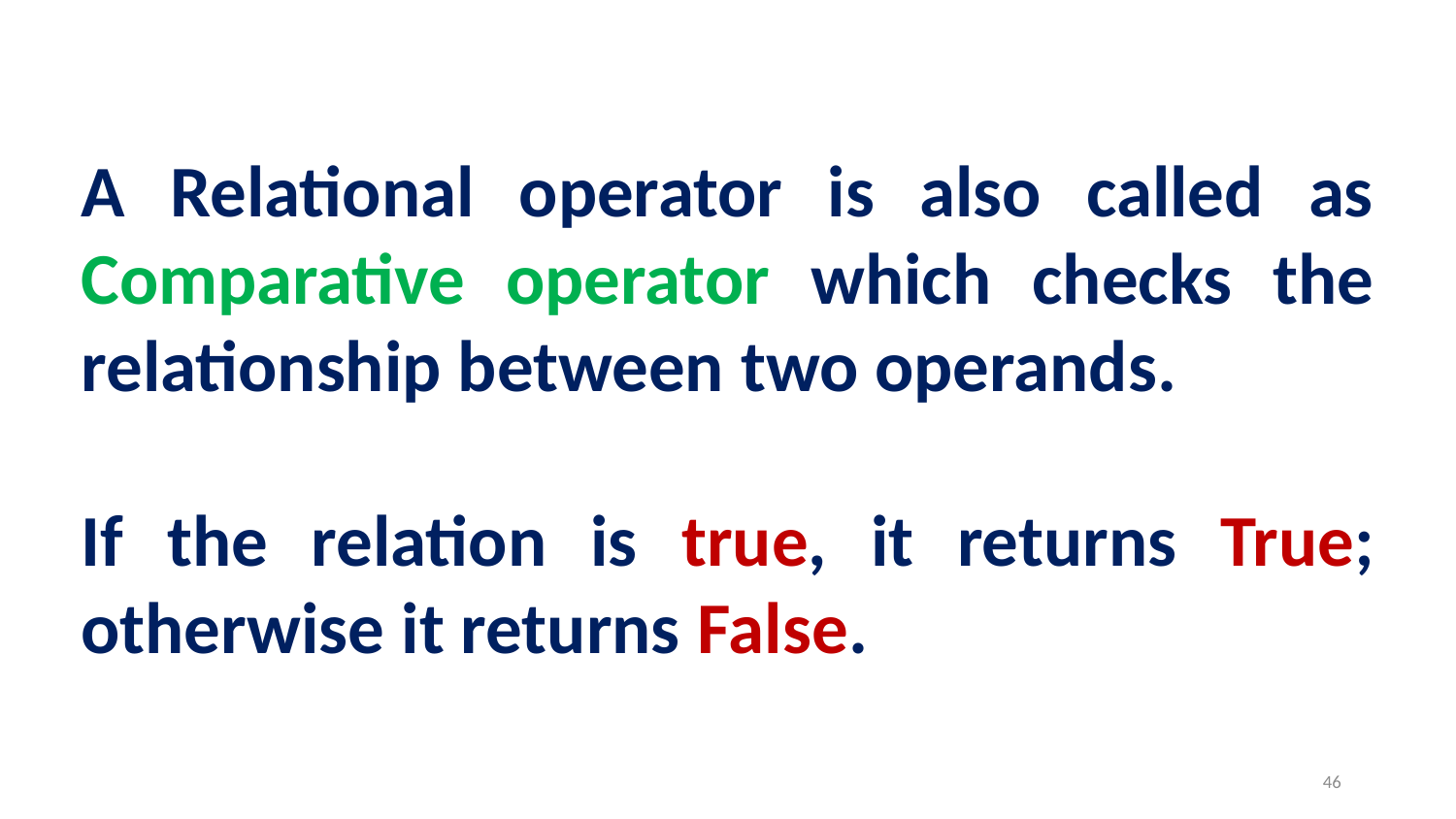

A Relational operator is also called as Comparative operator which checks the relationship between two operands.

If the relation is true, it returns True; otherwise it returns False.
46